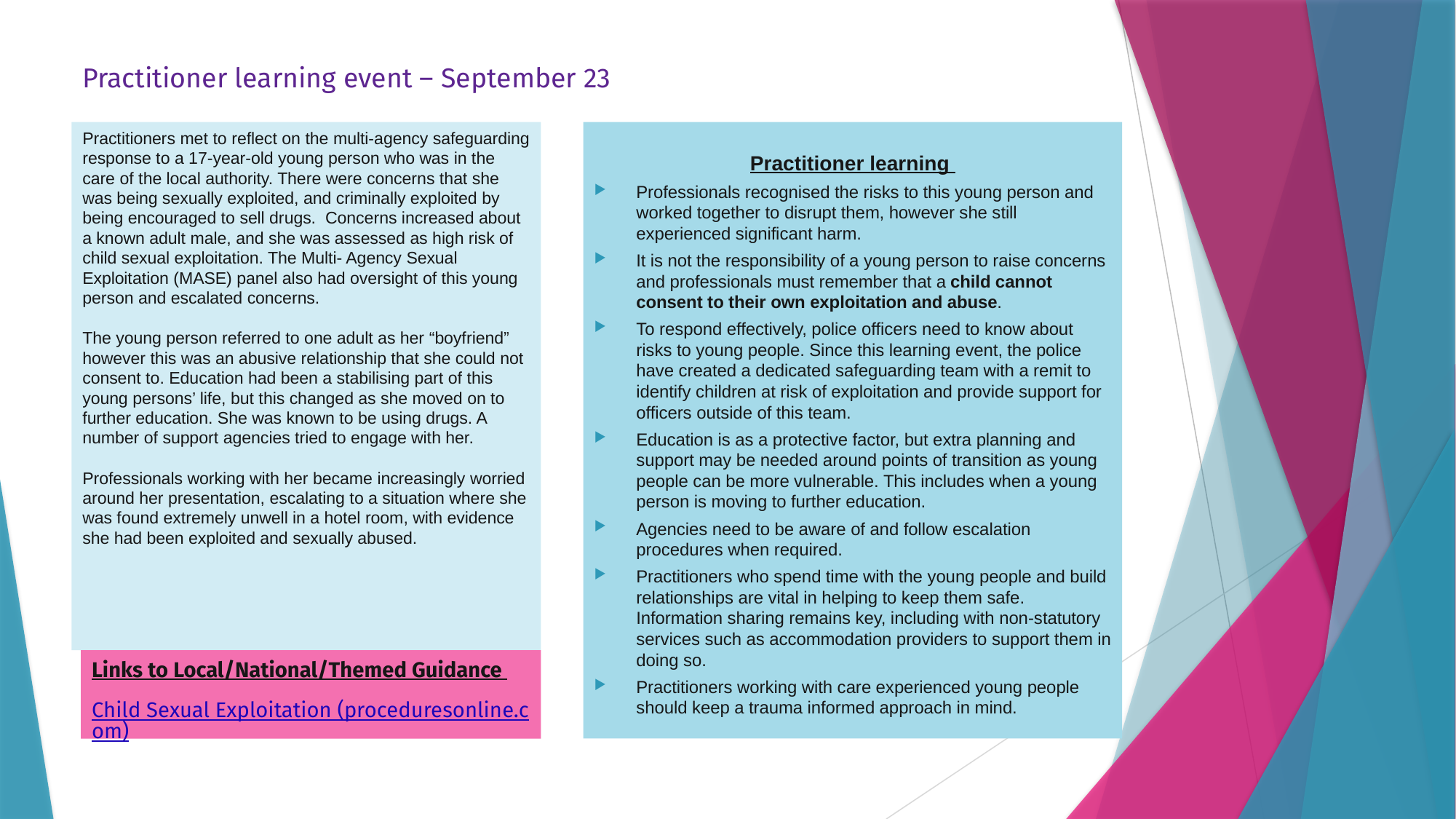

Practitioner learning event – September 23
# Practitioners met to reflect on the multi-agency safeguarding response to a 17-year-old young person who was in the care of the local authority. There were concerns that she was being sexually exploited, and criminally exploited by being encouraged to sell drugs.  Concerns increased about a known adult male, and she was assessed as high risk of child sexual exploitation. The Multi- Agency Sexual Exploitation (MASE) panel also had oversight of this young person and escalated concerns. The young person referred to one adult as her “boyfriend” however this was an abusive relationship that she could not consent to. Education had been a stabilising part of this young persons’ life, but this changed as she moved on to further education. She was known to be using drugs. A number of support agencies tried to engage with her. Professionals working with her became increasingly worried around her presentation, escalating to a situation where she was found extremely unwell in a hotel room, with evidence she had been exploited and sexually abused.

Practitioner learning
Professionals recognised the risks to this young person and worked together to disrupt them, however she still experienced significant harm.
It is not the responsibility of a young person to raise concerns and professionals must remember that a child cannot consent to their own exploitation and abuse.
To respond effectively, police officers need to know about risks to young people. Since this learning event, the police have created a dedicated safeguarding team with a remit to identify children at risk of exploitation and provide support for officers outside of this team.
Education is as a protective factor, but extra planning and support may be needed around points of transition as young people can be more vulnerable. This includes when a young person is moving to further education.
Agencies need to be aware of and follow escalation procedures when required.
Practitioners who spend time with the young people and build relationships are vital in helping to keep them safe. Information sharing remains key, including with non-statutory services such as accommodation providers to support them in doing so.
Practitioners working with care experienced young people should keep a trauma informed approach in mind.

Links to Local/National/Themed Guidance
Child Sexual Exploitation (proceduresonline.com)